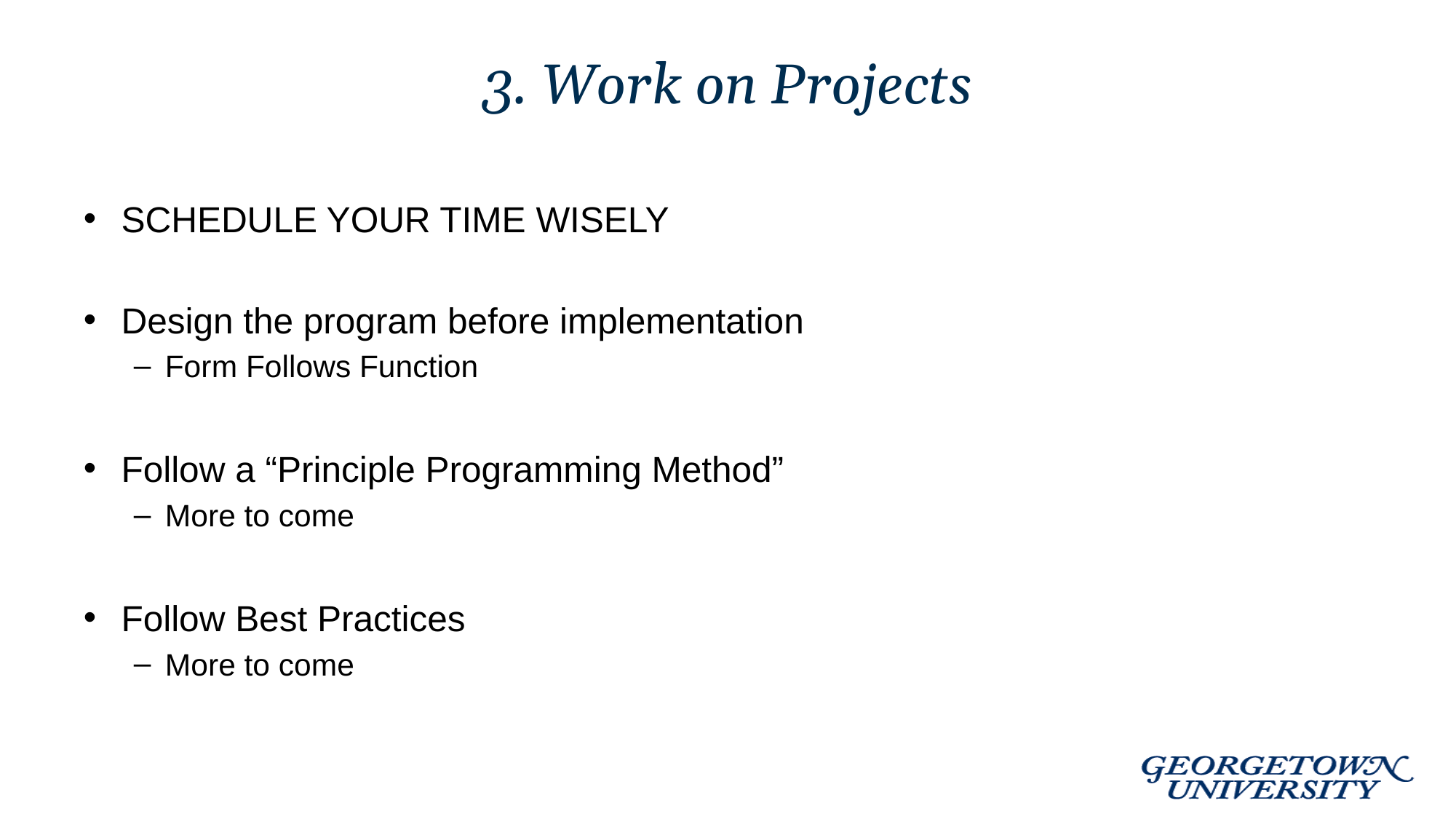

# 3. Work on Projects
SCHEDULE YOUR TIME WISELY

Design the program before implementation
Form Follows Function

Follow a “Principle Programming Method”
More to come

Follow Best Practices
More to come